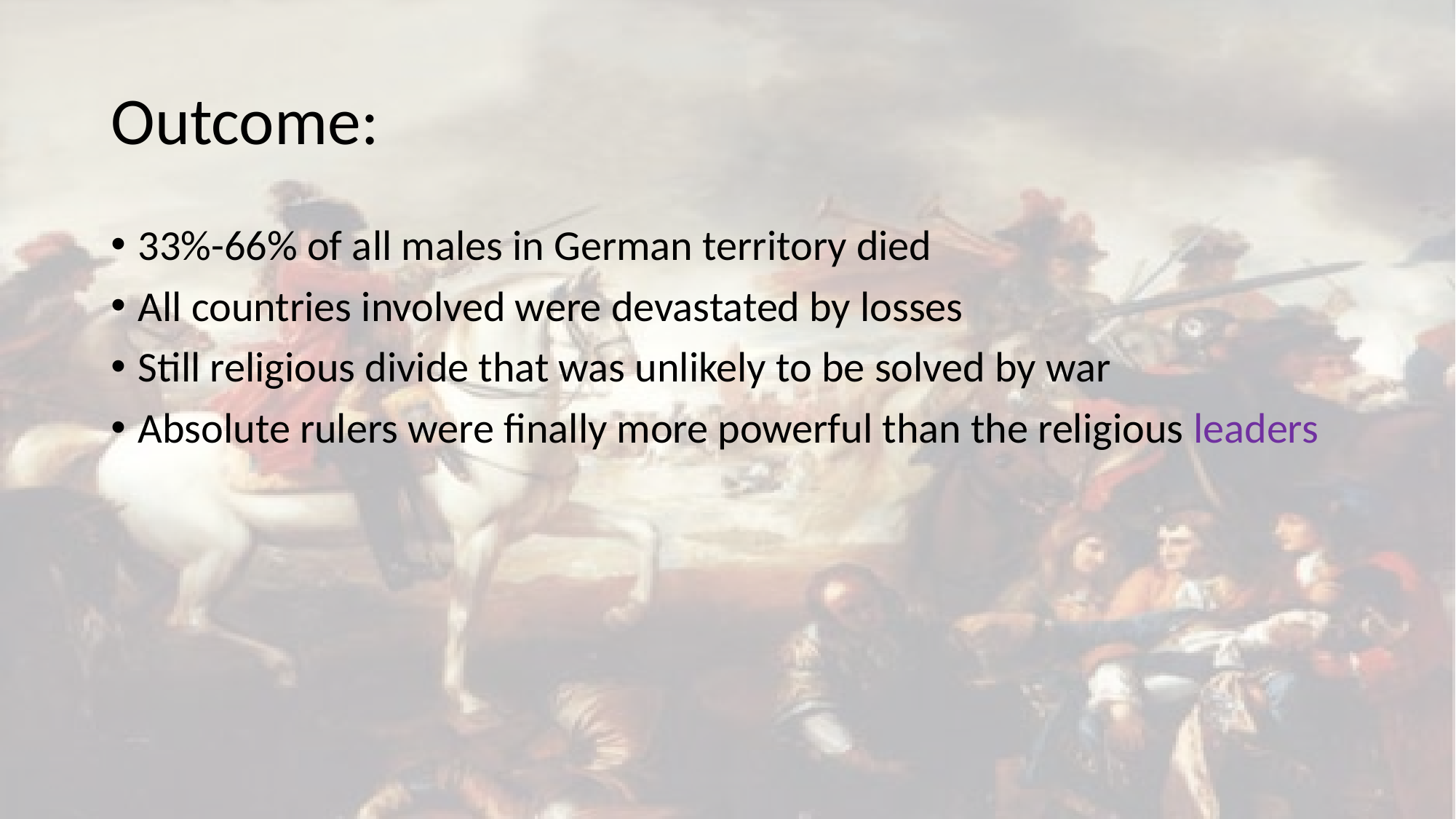

# Outcome:
33%-66% of all males in German territory died
All countries involved were devastated by losses
Still religious divide that was unlikely to be solved by war
Absolute rulers were finally more powerful than the religious leaders